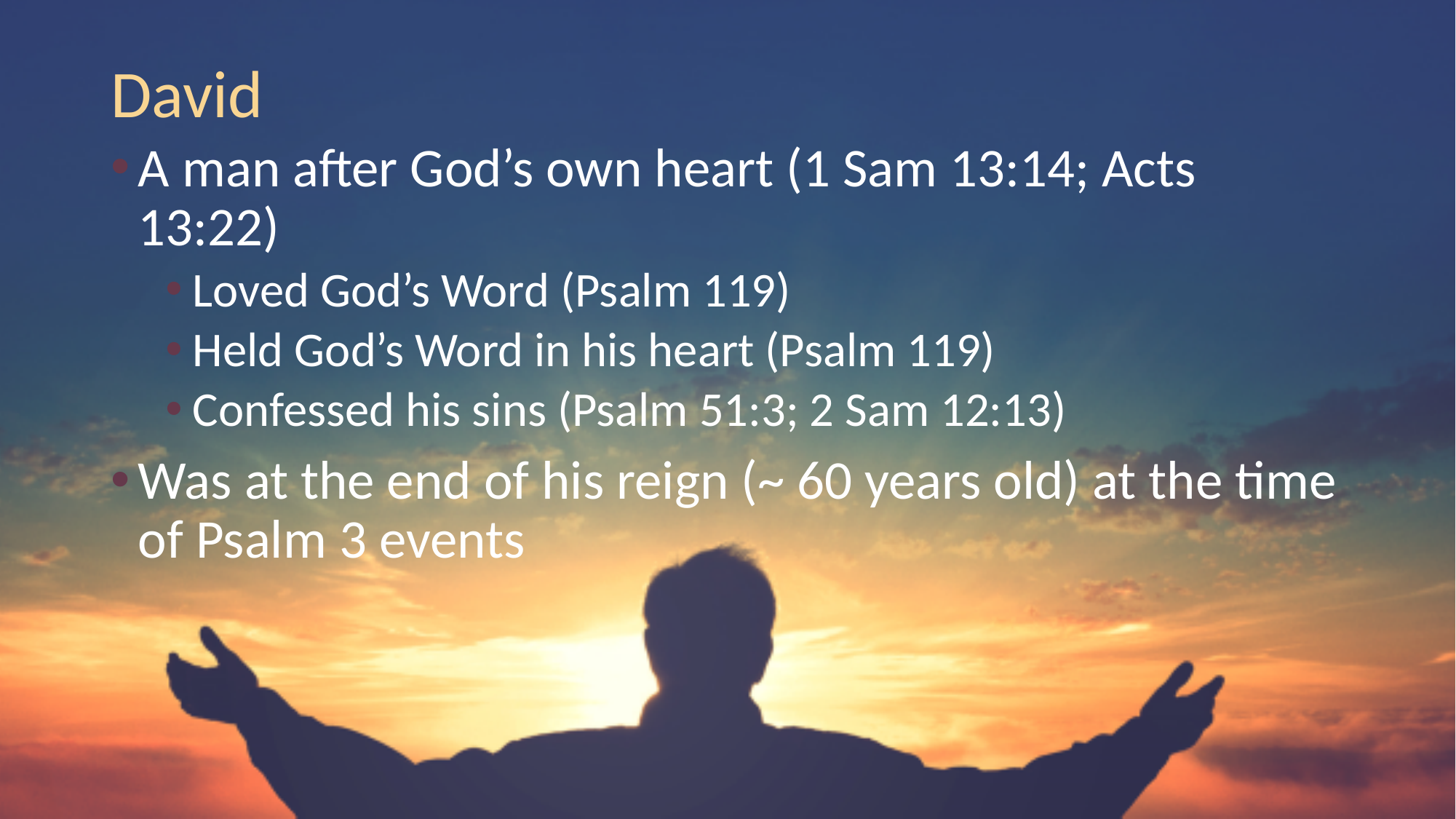

# David
A man after God’s own heart (1 Sam 13:14; Acts 13:22)
Loved God’s Word (Psalm 119)
Held God’s Word in his heart (Psalm 119)
Confessed his sins (Psalm 51:3; 2 Sam 12:13)
Was at the end of his reign (~ 60 years old) at the time of Psalm 3 events